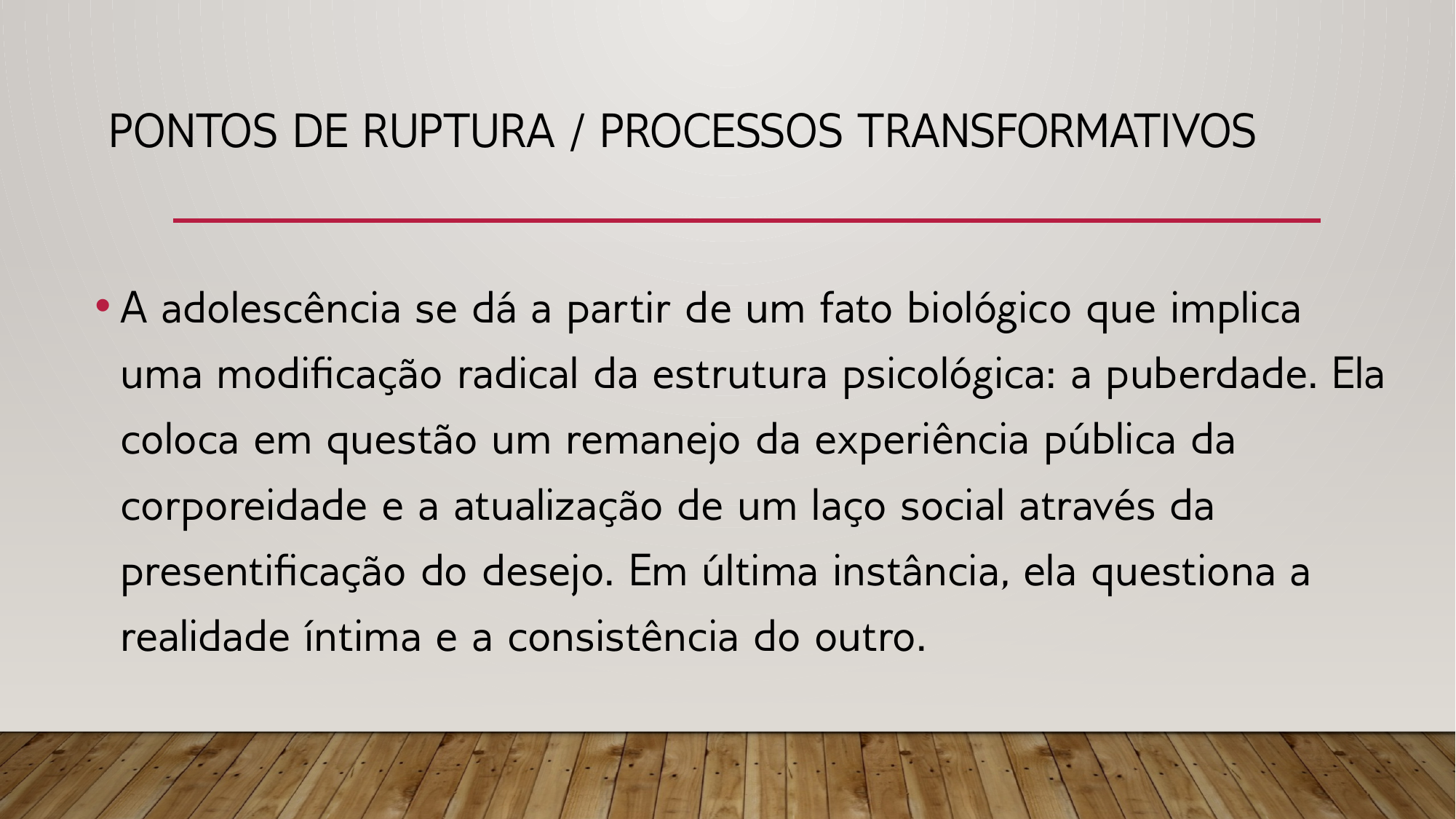

# Pontos de ruptura / processos transformativos
A adolescência se dá a partir de um fato biológico que implica uma modificação radical da estrutura psicológica: a puberdade. Ela coloca em questão um remanejo da experiência pública da corporeidade e a atualização de um laço social através da presentificação do desejo. Em última instância, ela questiona a realidade íntima e a consistência do outro.